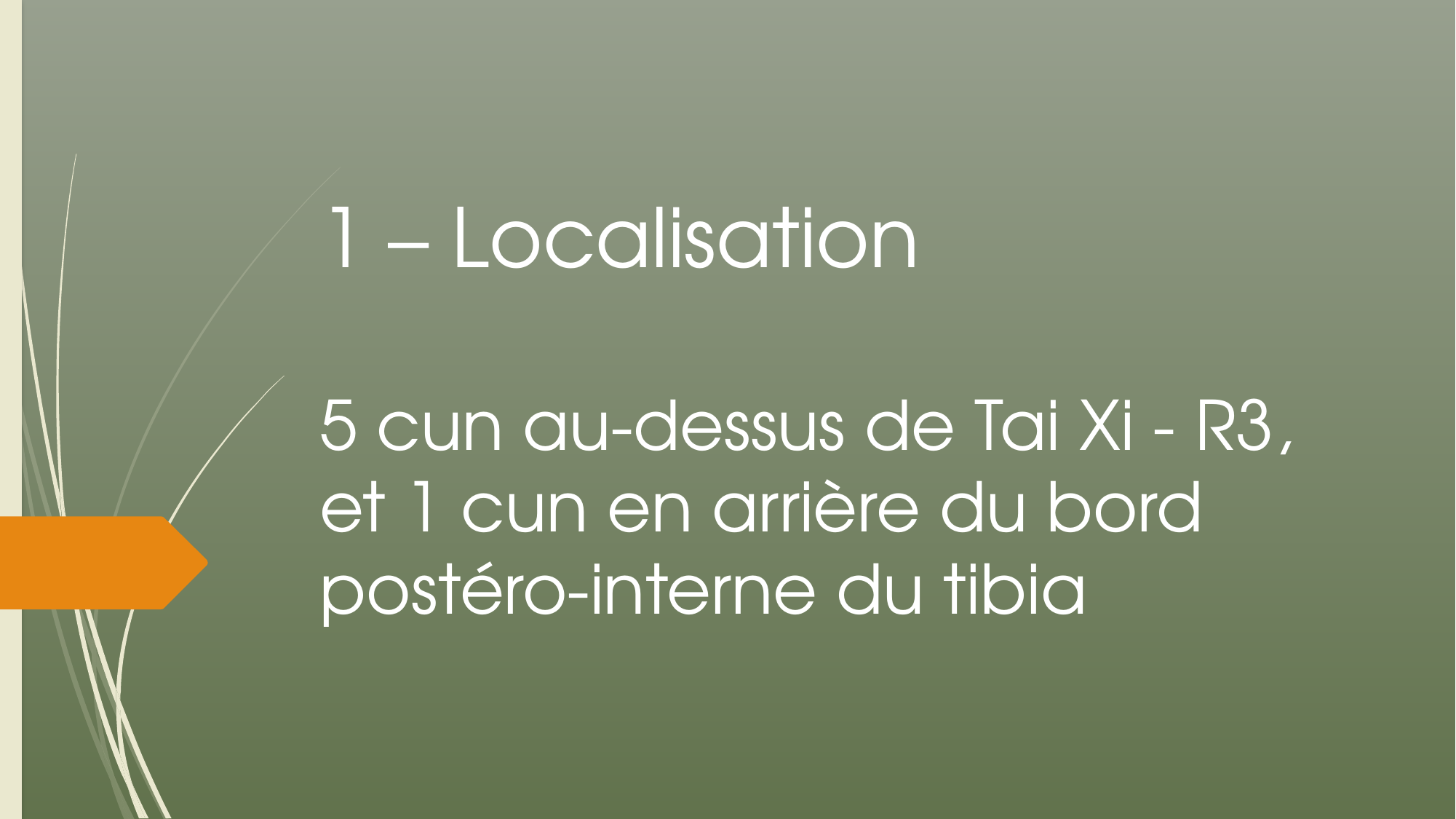

# 1 – Localisation  5 cun au-dessus de Tai Xi - R3, et 1 cun en arrière du bord postéro-interne du tibia